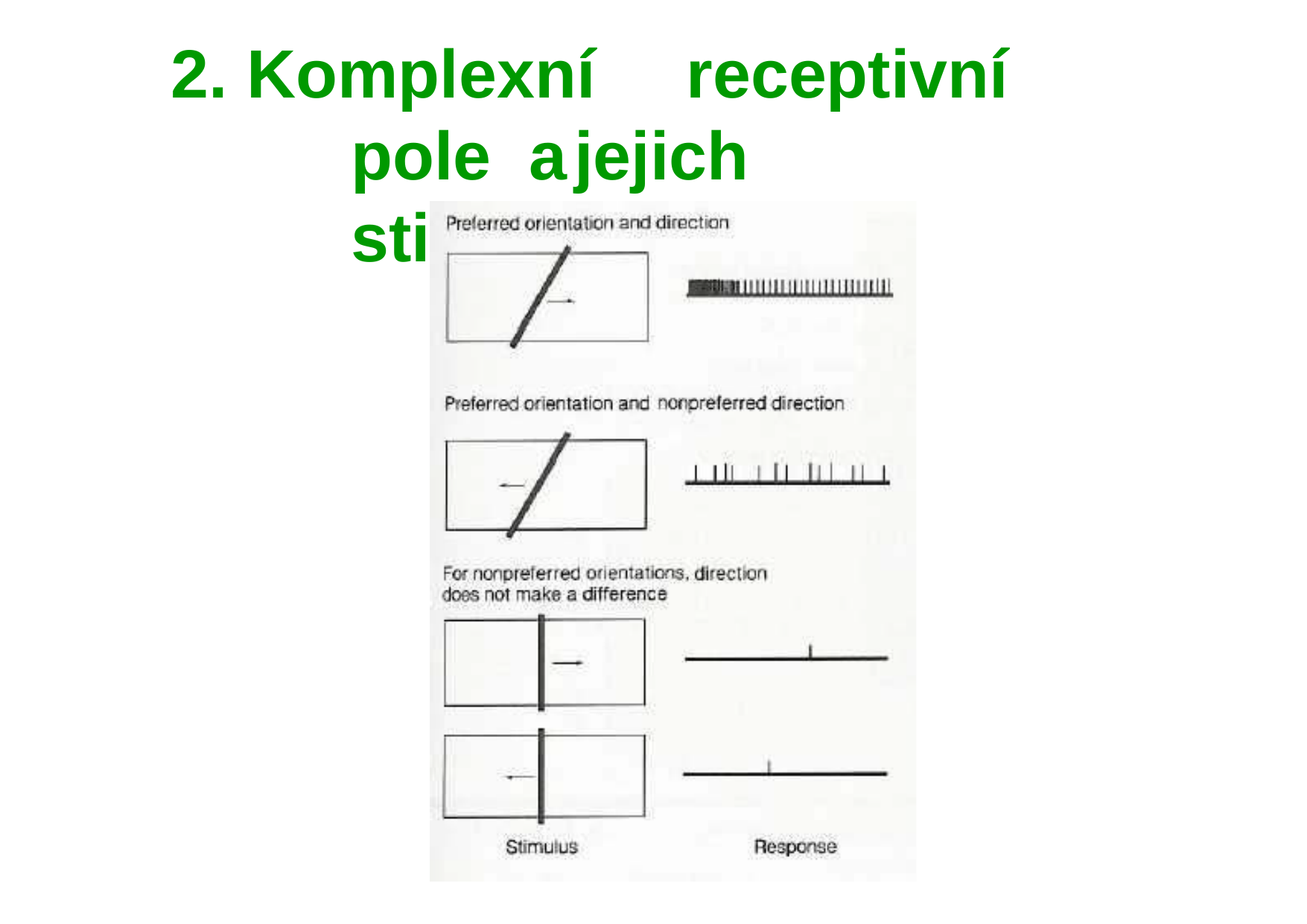

# 2. Komplexní	receptivní	pole  a	jejich		stimulace